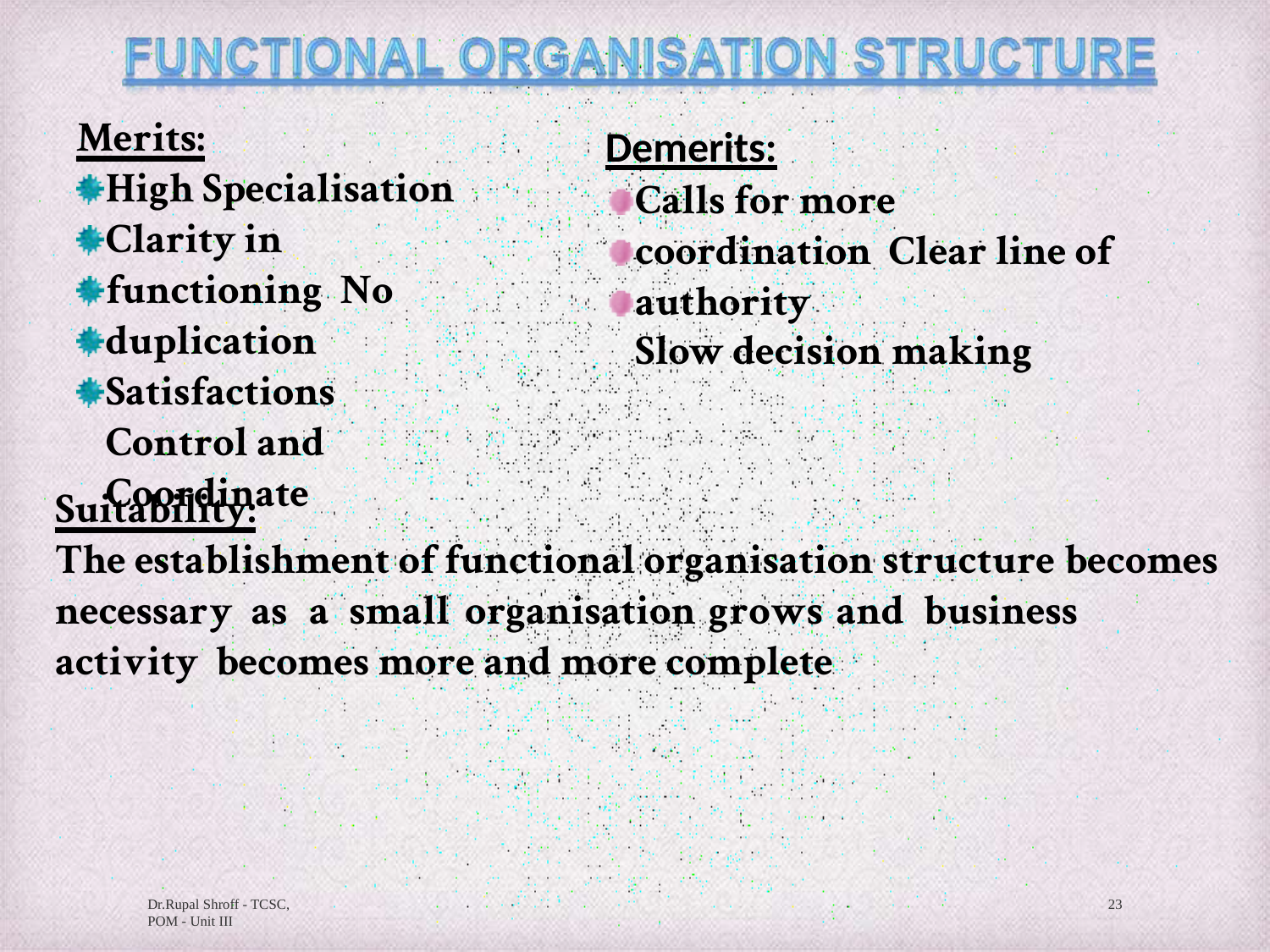

Merits:
High Specialisation  Clarity in functioning  No duplication  Satisfactions
Control and Coordinate
Demerits:
Calls for more coordination  Clear line of authority
Slow decision making

Suitability:
The establishment of functional organisation structure becomes  necessary	as	a	small	organisation	grows	and	business	activity  becomes more and more complete
Dr.Rupal Shroff - TCSC, POM - Unit III
23